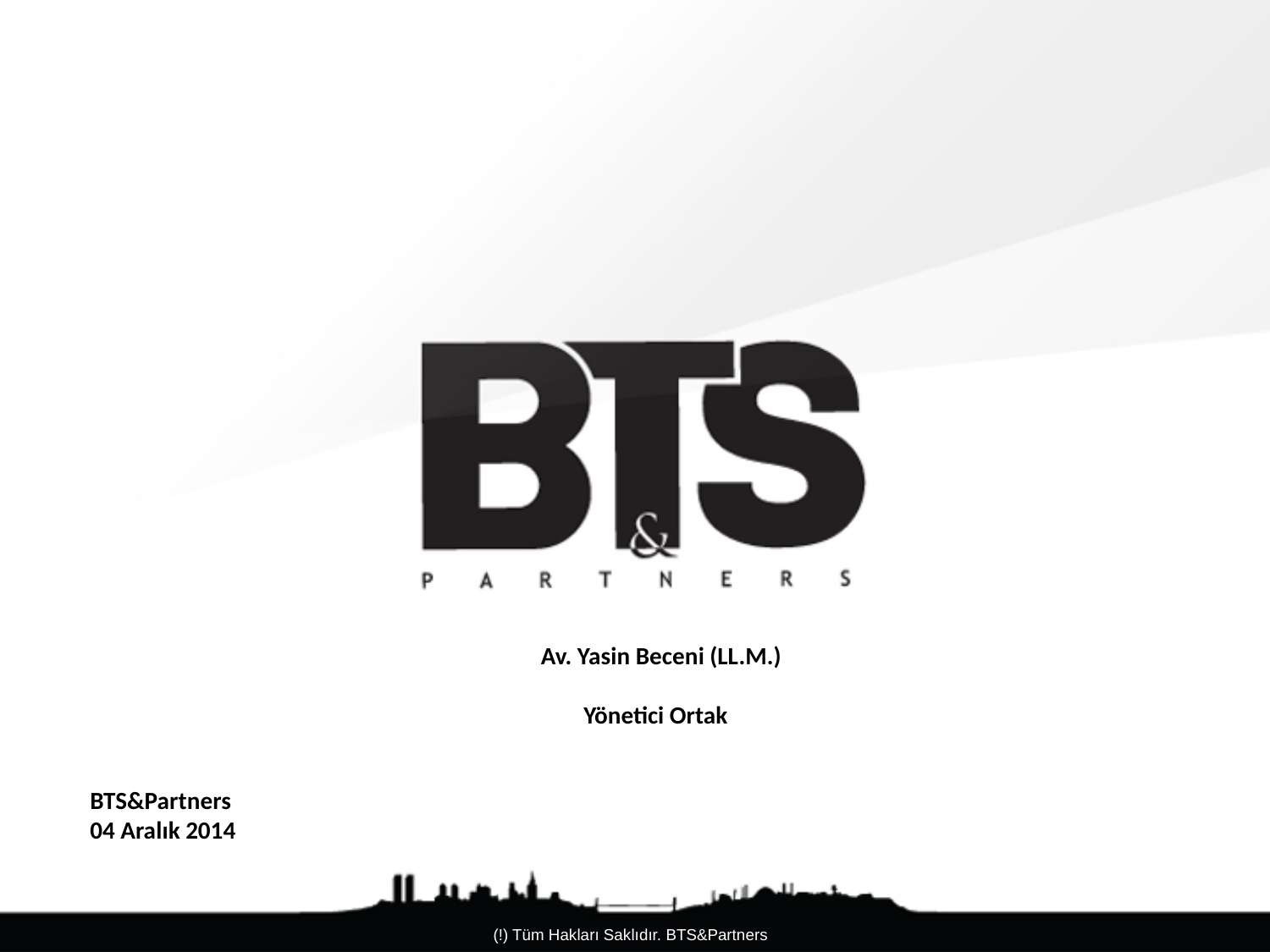

Av. Yasin Beceni (LL.M.)

Yönetici Ortak

BTS&Partners
04 Aralık 2014